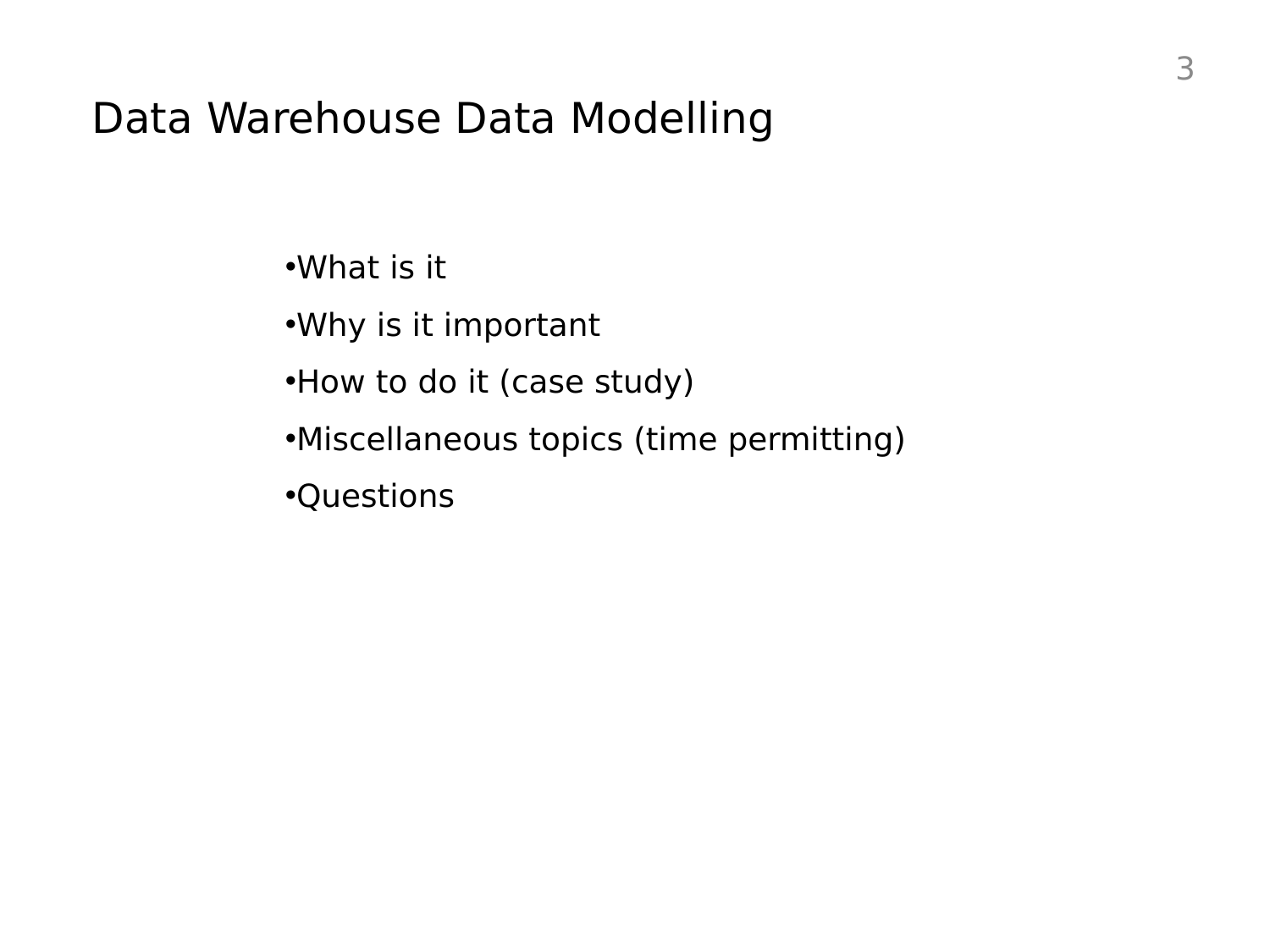

3
Data Warehouse Data Modelling
What is it
Why is it important
How to do it (case study)
Miscellaneous topics (time permitting)
Questions